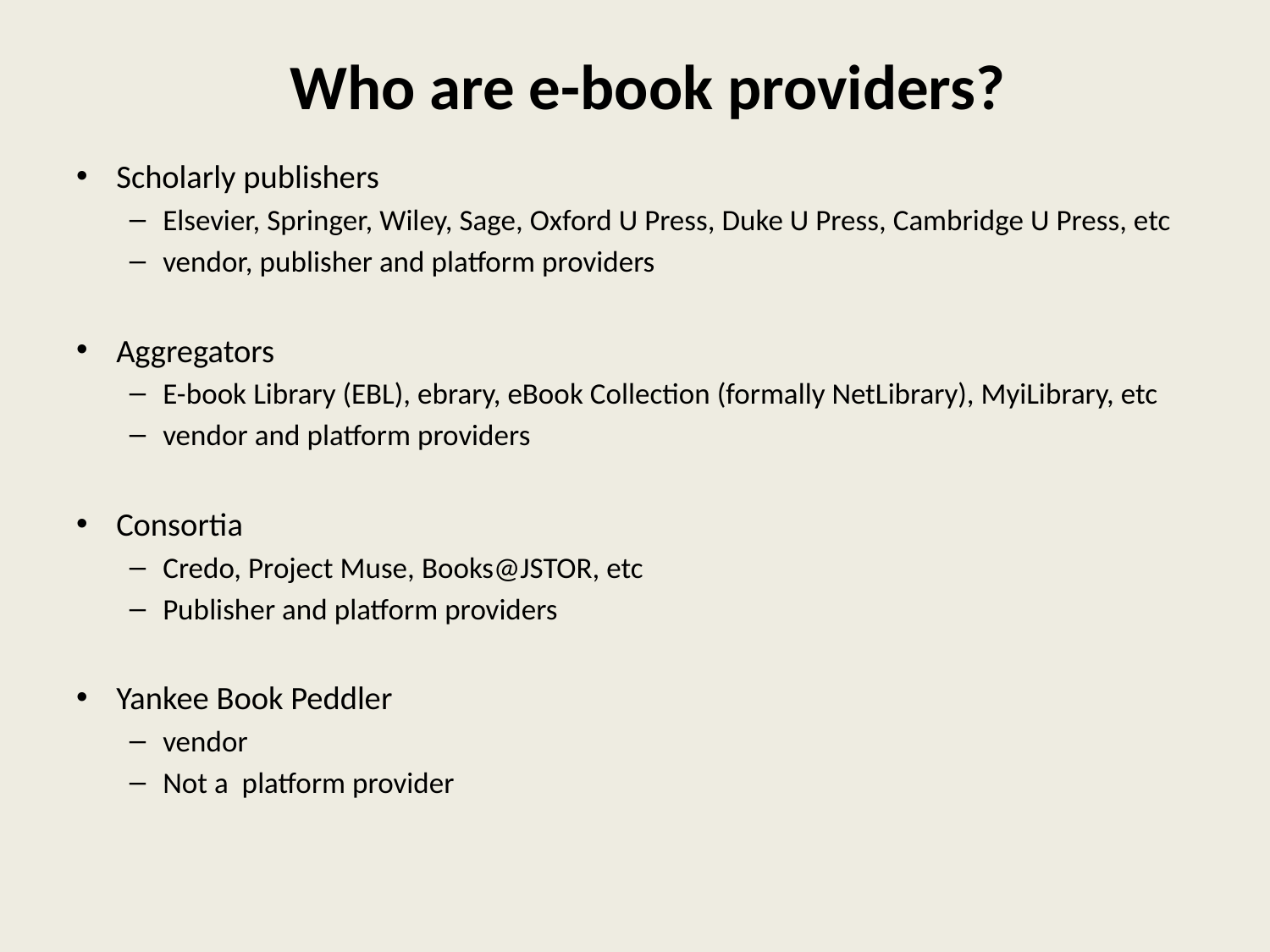

# Who are e-book providers?
Scholarly publishers
Elsevier, Springer, Wiley, Sage, Oxford U Press, Duke U Press, Cambridge U Press, etc
vendor, publisher and platform providers

Aggregators
E-book Library (EBL), ebrary, eBook Collection (formally NetLibrary), MyiLibrary, etc
vendor and platform providers

Consortia
Credo, Project Muse, Books@JSTOR, etc
Publisher and platform providers

Yankee Book Peddler
vendor
Not a  platform provider